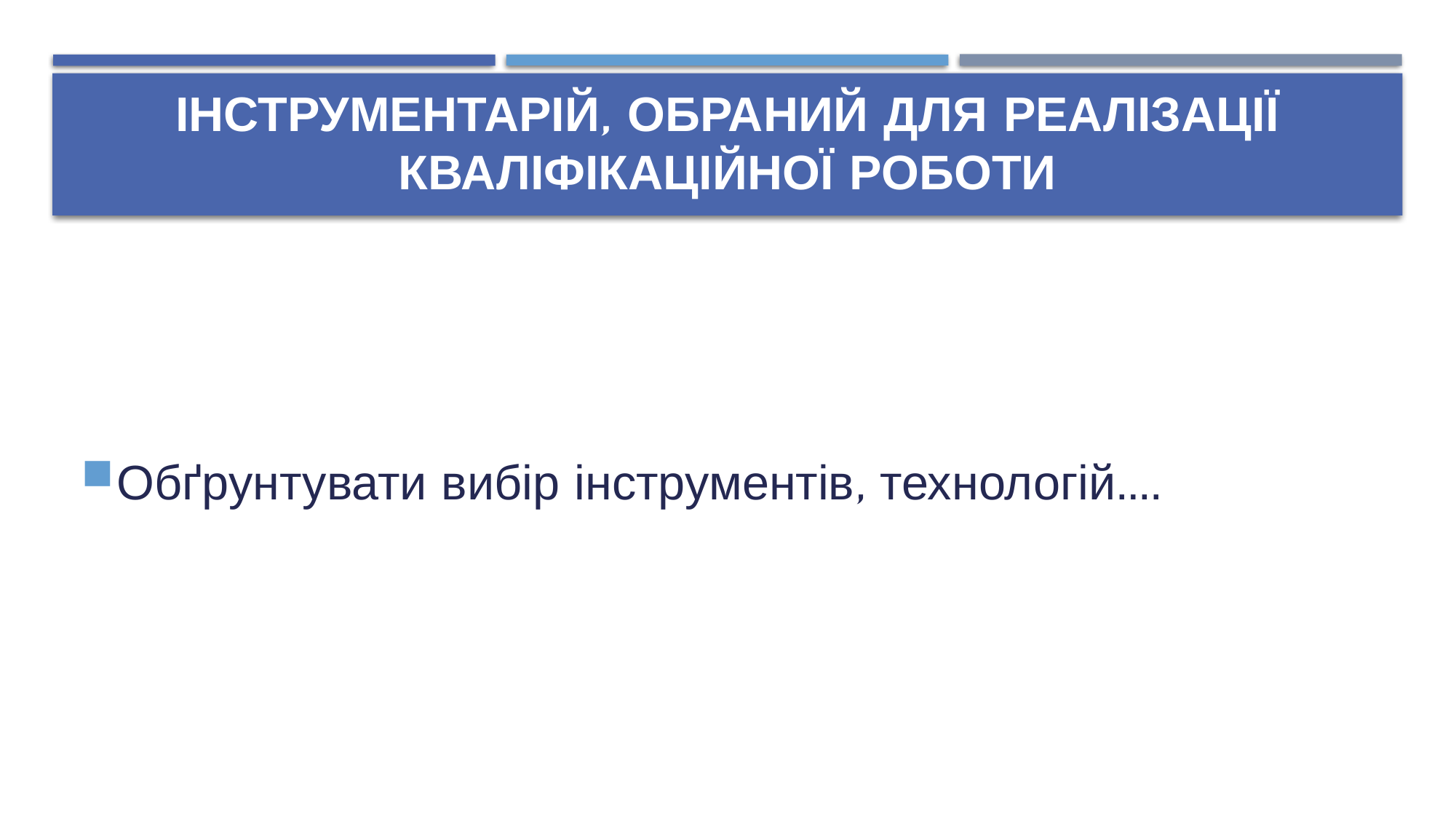

# Інструментарій, обраний для реалізації кваліфікаційної роботи
Обґрунтувати вибір інструментів, технологій….